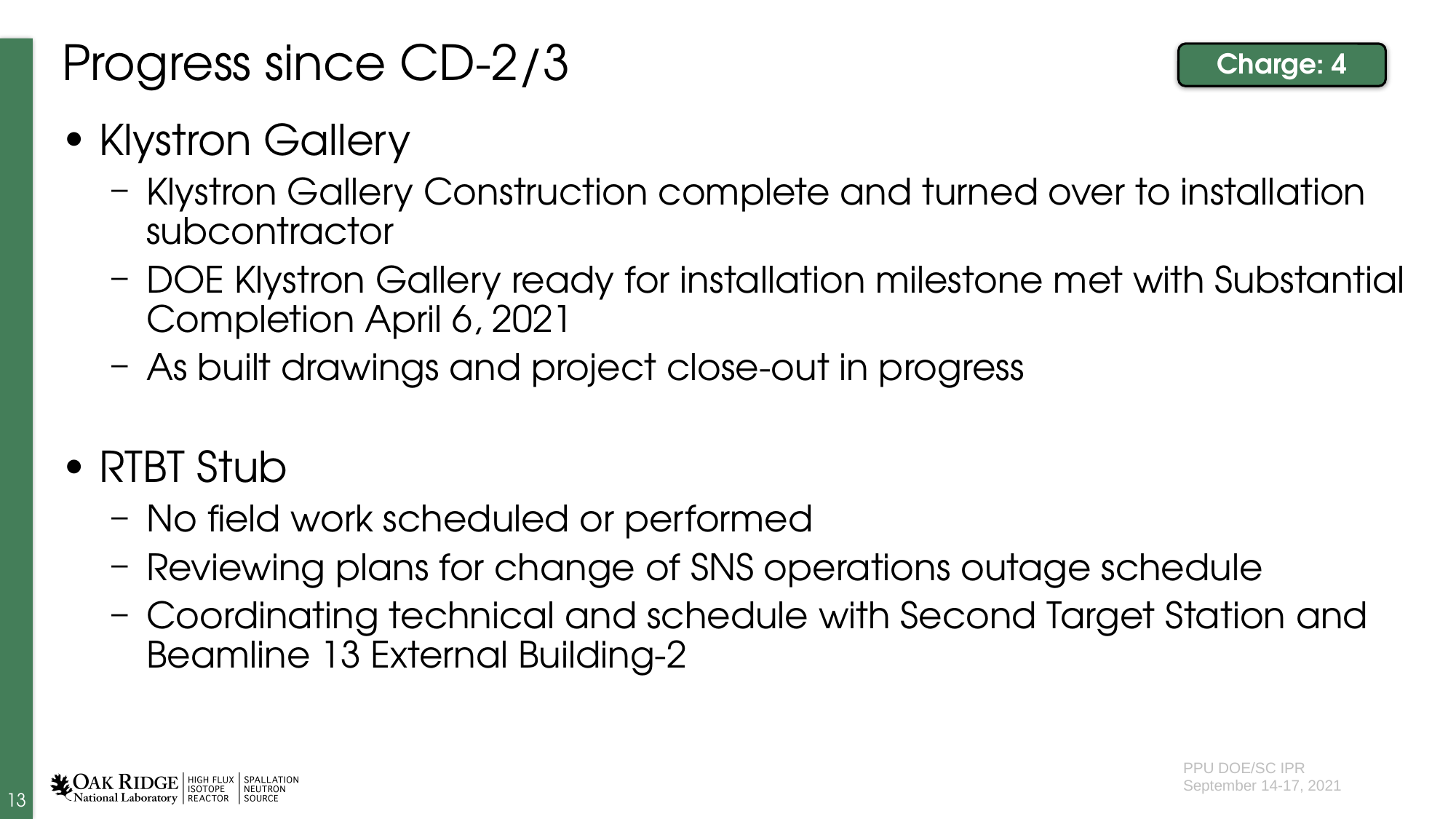

# Progress since CD-2/3
Charge: 4
Klystron Gallery
Klystron Gallery Construction complete and turned over to installation subcontractor
DOE Klystron Gallery ready for installation milestone met with Substantial Completion April 6, 2021
As built drawings and project close-out in progress

RTBT Stub
No field work scheduled or performed
Reviewing plans for change of SNS operations outage schedule
Coordinating technical and schedule with Second Target Station and Beamline 13 External Building-2